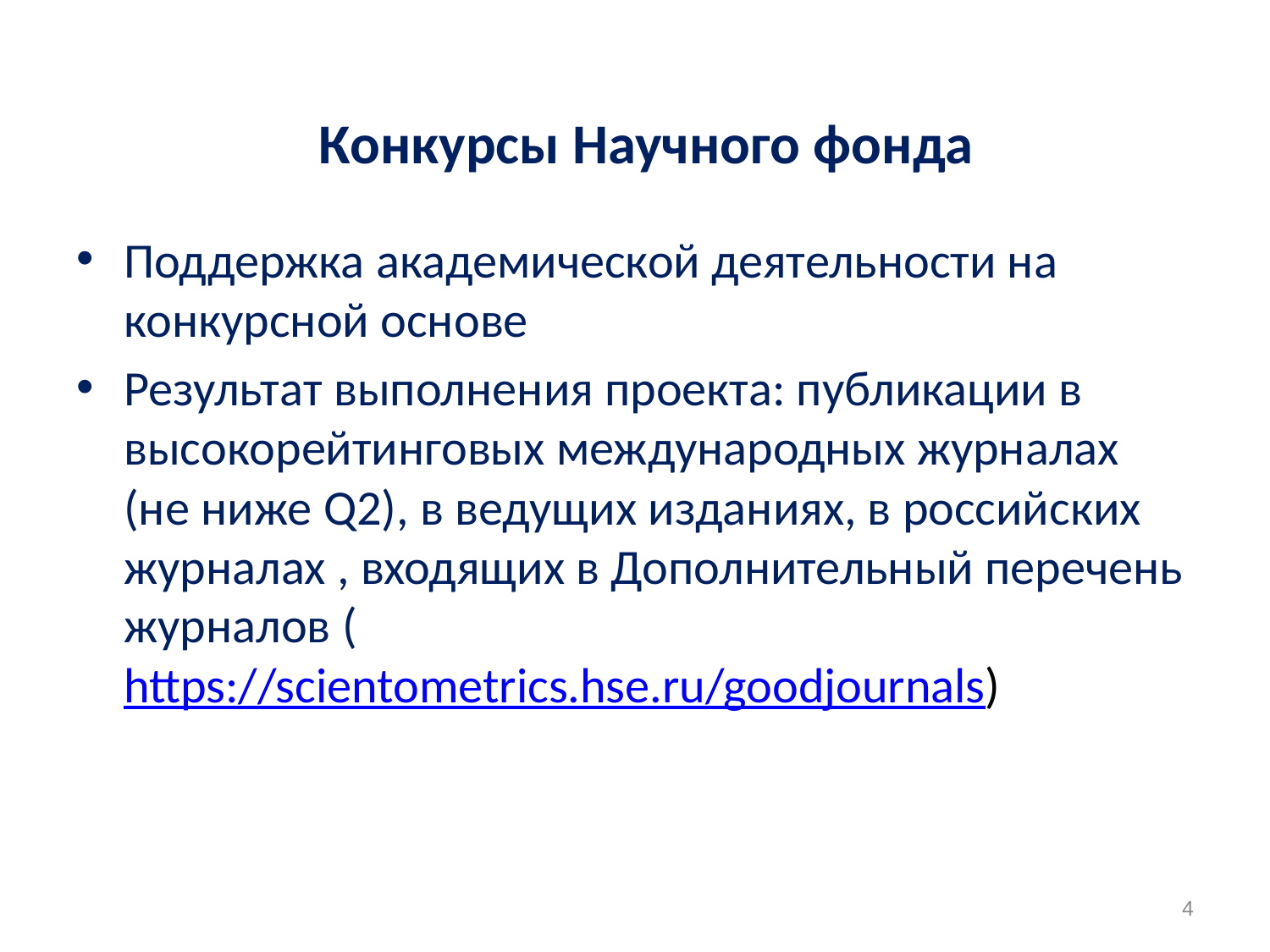

# Конкурсы Научного фонда
Поддержка академической деятельности на конкурсной основе
Результат выполнения проекта: публикации в высокорейтинговых международных журналах (не ниже Q2), в ведущих изданиях, в российских журналах , входящих в Дополнительный перечень журналов (https://scientometrics.hse.ru/goodjournals)
4